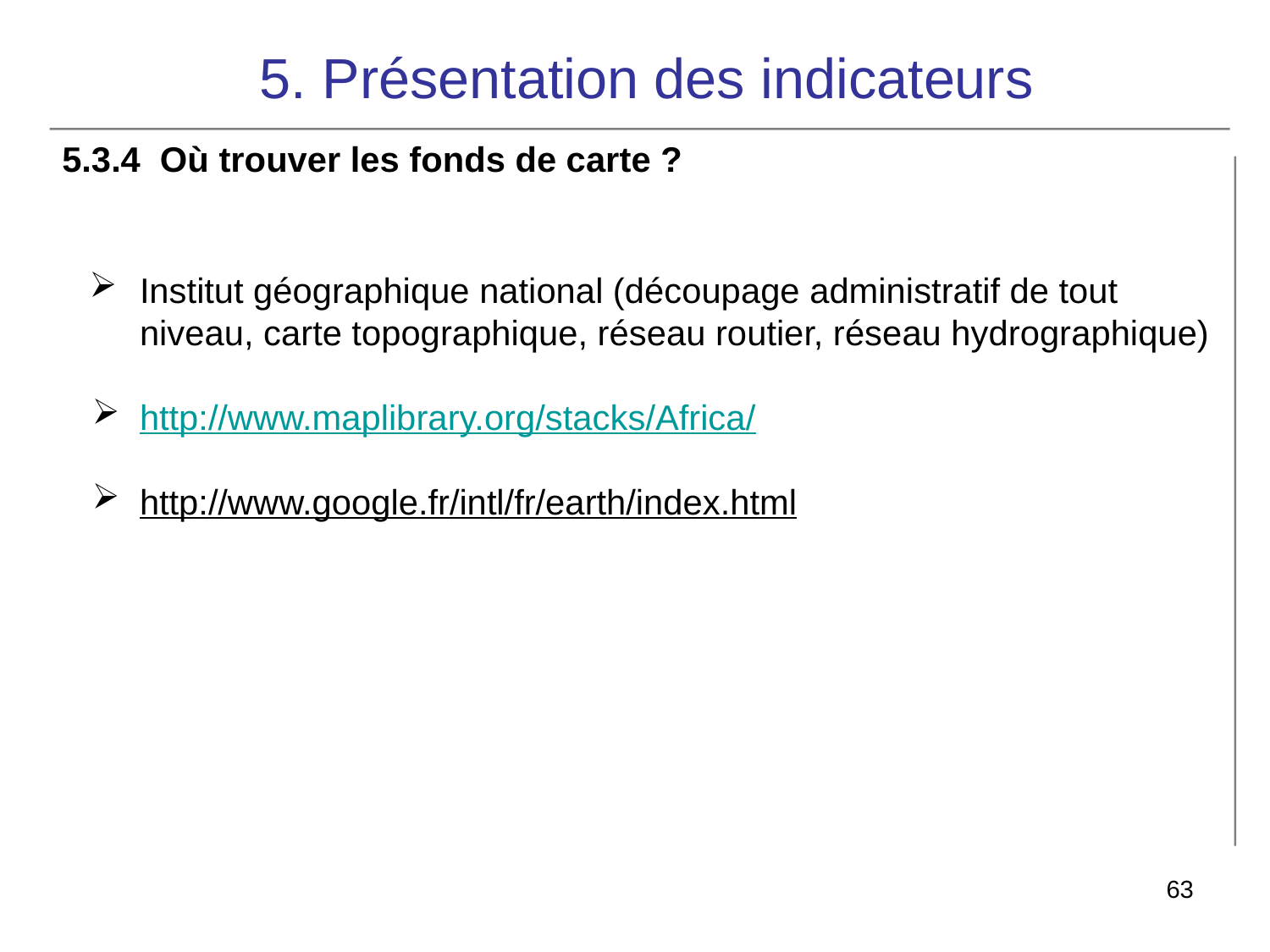

# 5. Présentation des indicateurs

5.3.4  Où trouver les fonds de carte ?

Institut géographique national (découpage administratif de tout niveau, carte topographique, réseau routier, réseau hydrographique)
http://www.maplibrary.org/stacks/Africa/
http://www.google.fr/intl/fr/earth/index.html

63